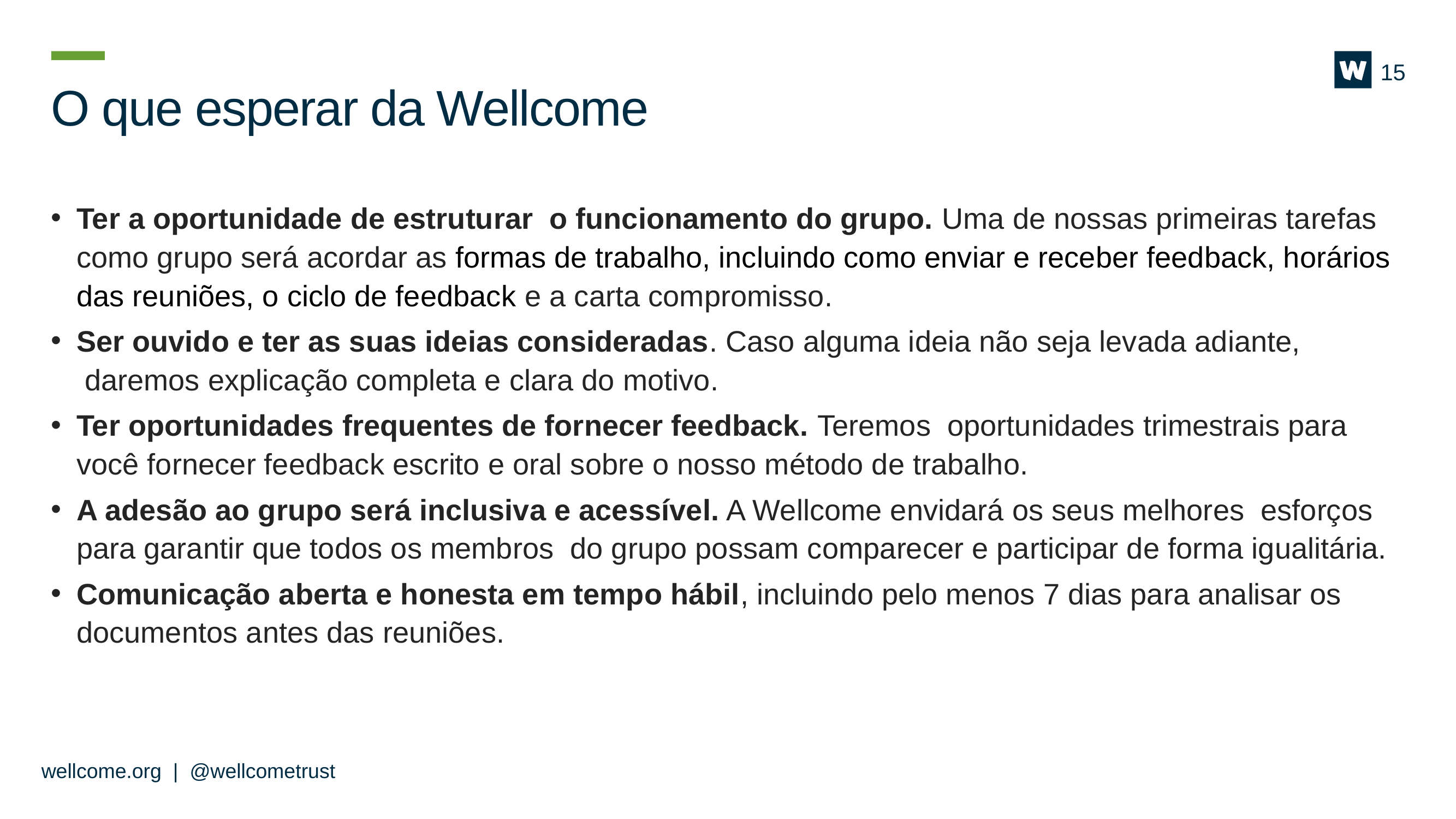

15
# O que esperar da Wellcome
Ter a oportunidade de estruturar  o funcionamento do grupo. Uma de nossas primeiras tarefas como grupo será acordar as formas de trabalho, incluindo como enviar e receber feedback, horários das reuniões, o ciclo de feedback e a carta compromisso.
Ser ouvido e ter as suas ideias consideradas. Caso alguma ideia não seja levada adiante,  daremos explicação completa e clara do motivo.
Ter oportunidades frequentes de fornecer feedback. Teremos  oportunidades trimestrais para você fornecer feedback escrito e oral sobre o nosso método de trabalho.
A adesão ao grupo será inclusiva e acessível. A Wellcome envidará os seus melhores  esforços para garantir que todos os membros  do grupo possam comparecer e participar de forma igualitária.
Comunicação aberta e honesta em tempo hábil, incluindo pelo menos 7 dias para analisar os documentos antes das reuniões.

wellcome.org  |  @wellcometrust